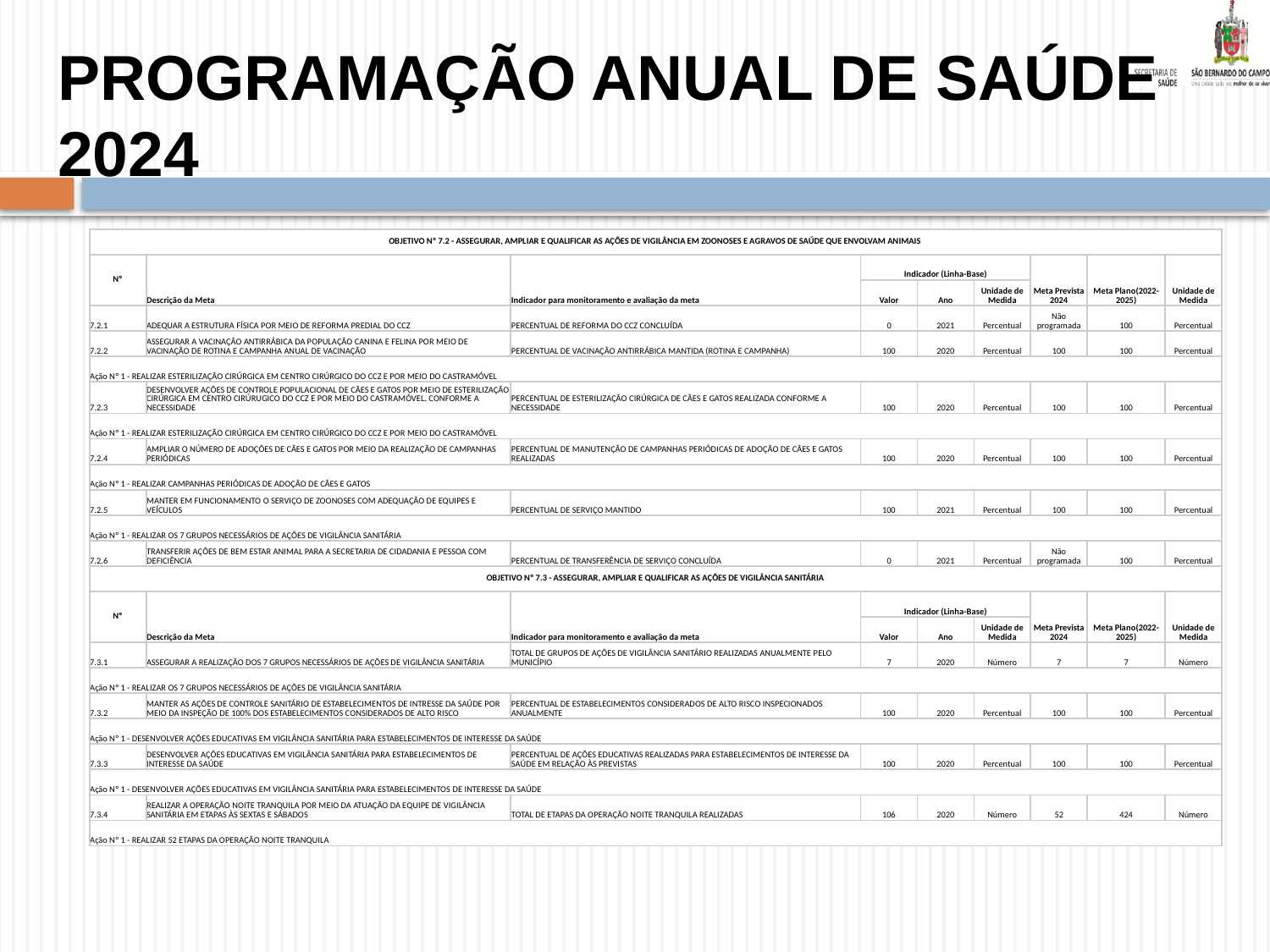

# PROGRAMAÇÃO ANUAL DE SAÚDE 2024
| OBJETIVO Nº 7.2 - ASSEGURAR, AMPLIAR E QUALIFICAR AS AÇÕES DE VIGILÂNCIA EM ZOONOSES E AGRAVOS DE SAÚDE QUE ENVOLVAM ANIMAIS |  |  |  |  |  |  |  |  |
| --- | --- | --- | --- | --- | --- | --- | --- | --- |
| Nº | Descrição da Meta | Indicador para monitoramento e avaliação da meta | Indicador (Linha-Base) |  |  | Meta Prevista 2024 | Meta Plano(2022-2025) | Unidade de Medida |
|  |  |  | Valor | Ano | Unidade de Medida |  |  |  |
| 7.2.1 | ADEQUAR A ESTRUTURA FÍSICA POR MEIO DE REFORMA PREDIAL DO CCZ | PERCENTUAL DE REFORMA DO CCZ CONCLUÍDA | 0 | 2021 | Percentual | Não programada | 100 | Percentual |
| 7.2.2 | ASSEGURAR A VACINAÇÃO ANTIRRÁBICA DA POPULAÇÃO CANINA E FELINA POR MEIO DE VACINAÇÃO DE ROTINA E CAMPANHA ANUAL DE VACINAÇÃO | PERCENTUAL DE VACINAÇÃO ANTIRRÁBICA MANTIDA (ROTINA E CAMPANHA) | 100 | 2020 | Percentual | 100 | 100 | Percentual |
| Ação Nº 1 - REALIZAR ESTERILIZAÇÃO CIRÚRGICA EM CENTRO CIRÚRGICO DO CCZ E POR MEIO DO CASTRAMÓVEL |  |  |  |  |  |  |  |  |
| 7.2.3 | DESENVOLVER AÇÕES DE CONTROLE POPULACIONAL DE CÃES E GATOS POR MEIO DE ESTERILIZAÇÃO CIRÚRGICA EM CENTRO CIRÚRUGICO DO CCZ E POR MEIO DO CASTRAMÓVEL, CONFORME A NECESSIDADE | PERCENTUAL DE ESTERILIZAÇÃO CIRÚRGICA DE CÃES E GATOS REALIZADA CONFORME A NECESSIDADE | 100 | 2020 | Percentual | 100 | 100 | Percentual |
| Ação Nº 1 - REALIZAR ESTERILIZAÇÃO CIRÚRGICA EM CENTRO CIRÚRGICO DO CCZ E POR MEIO DO CASTRAMÓVEL |  |  |  |  |  |  |  |  |
| 7.2.4 | AMPLIAR O NÚMERO DE ADOÇÕES DE CÃES E GATOS POR MEIO DA REALIZAÇÃO DE CAMPANHAS PERIÓDICAS | PERCENTUAL DE MANUTENÇÃO DE CAMPANHAS PERIÓDICAS DE ADOÇÃO DE CÃES E GATOS REALIZADAS | 100 | 2020 | Percentual | 100 | 100 | Percentual |
| Ação Nº 1 - REALIZAR CAMPANHAS PERIÓDICAS DE ADOÇÃO DE CÃES E GATOS |  |  |  |  |  |  |  |  |
| 7.2.5 | MANTER EM FUNCIONAMENTO O SERVIÇO DE ZOONOSES COM ADEQUAÇÃO DE EQUIPES E VEÍCULOS | PERCENTUAL DE SERVIÇO MANTIDO | 100 | 2021 | Percentual | 100 | 100 | Percentual |
| Ação Nº 1 - REALIZAR OS 7 GRUPOS NECESSÁRIOS DE AÇÕES DE VIGILÂNCIA SANITÁRIA |  |  |  |  |  |  |  |  |
| 7.2.6 | TRANSFERIR AÇÕES DE BEM ESTAR ANIMAL PARA A SECRETARIA DE CIDADANIA E PESSOA COM DEFICIÊNCIA | PERCENTUAL DE TRANSFERÊNCIA DE SERVIÇO CONCLUÍDA | 0 | 2021 | Percentual | Não programada | 100 | Percentual |
| OBJETIVO Nº 7.3 - ASSEGURAR, AMPLIAR E QUALIFICAR AS AÇÕES DE VIGILÂNCIA SANITÁRIA |  |  |  |  |  |  |  |  |
| Nº | Descrição da Meta | Indicador para monitoramento e avaliação da meta | Indicador (Linha-Base) |  |  | Meta Prevista 2024 | Meta Plano(2022-2025) | Unidade de Medida |
|  |  |  | Valor | Ano | Unidade de Medida |  |  |  |
| 7.3.1 | ASSEGURAR A REALIZAÇÃO DOS 7 GRUPOS NECESSÁRIOS DE AÇÕES DE VIGILÂNCIA SANITÁRIA | TOTAL DE GRUPOS DE AÇÕES DE VIGILÂNCIA SANITÁRIO REALIZADAS ANUALMENTE PELO MUNICÍPIO | 7 | 2020 | Número | 7 | 7 | Número |
| Ação Nº 1 - REALIZAR OS 7 GRUPOS NECESSÁRIOS DE AÇÕES DE VIGILÂNCIA SANITÁRIA |  |  |  |  |  |  |  |  |
| 7.3.2 | MANTER AS AÇÕES DE CONTROLE SANITÁRIO DE ESTABELECIMENTOS DE INTRESSE DA SAÚDE POR MEIO DA INSPEÇÃO DE 100% DOS ESTABELECIMENTOS CONSIDERADOS DE ALTO RISCO | PERCENTUAL DE ESTABELECIMENTOS CONSIDERADOS DE ALTO RISCO INSPECIONADOS ANUALMENTE | 100 | 2020 | Percentual | 100 | 100 | Percentual |
| Ação Nº 1 - DESENVOLVER AÇÕES EDUCATIVAS EM VIGILÂNCIA SANITÁRIA PARA ESTABELECIMENTOS DE INTERESSE DA SAÚDE |  |  |  |  |  |  |  |  |
| 7.3.3 | DESENVOLVER AÇÕES EDUCATIVAS EM VIGILÂNCIA SANITÁRIA PARA ESTABELECIMENTOS DE INTERESSE DA SAÚDE | PERCENTUAL DE AÇÕES EDUCATIVAS REALIZADAS PARA ESTABELECIMENTOS DE INTERESSE DA SAÚDE EM RELAÇÃO ÀS PREVISTAS | 100 | 2020 | Percentual | 100 | 100 | Percentual |
| Ação Nº 1 - DESENVOLVER AÇÕES EDUCATIVAS EM VIGILÂNCIA SANITÁRIA PARA ESTABELECIMENTOS DE INTERESSE DA SAÚDE |  |  |  |  |  |  |  |  |
| 7.3.4 | REALIZAR A OPERAÇÃO NOITE TRANQUILA POR MEIO DA ATUAÇÃO DA EQUIPE DE VIGILÂNCIA SANITÁRIA EM ETAPAS ÀS SEXTAS E SÁBADOS | TOTAL DE ETAPAS DA OPERAÇÃO NOITE TRANQUILA REALIZADAS | 106 | 2020 | Número | 52 | 424 | Número |
| Ação Nº 1 - REALIZAR 52 ETAPAS DA OPERAÇÃO NOITE TRANQUILA |  |  |  |  |  |  |  |  |